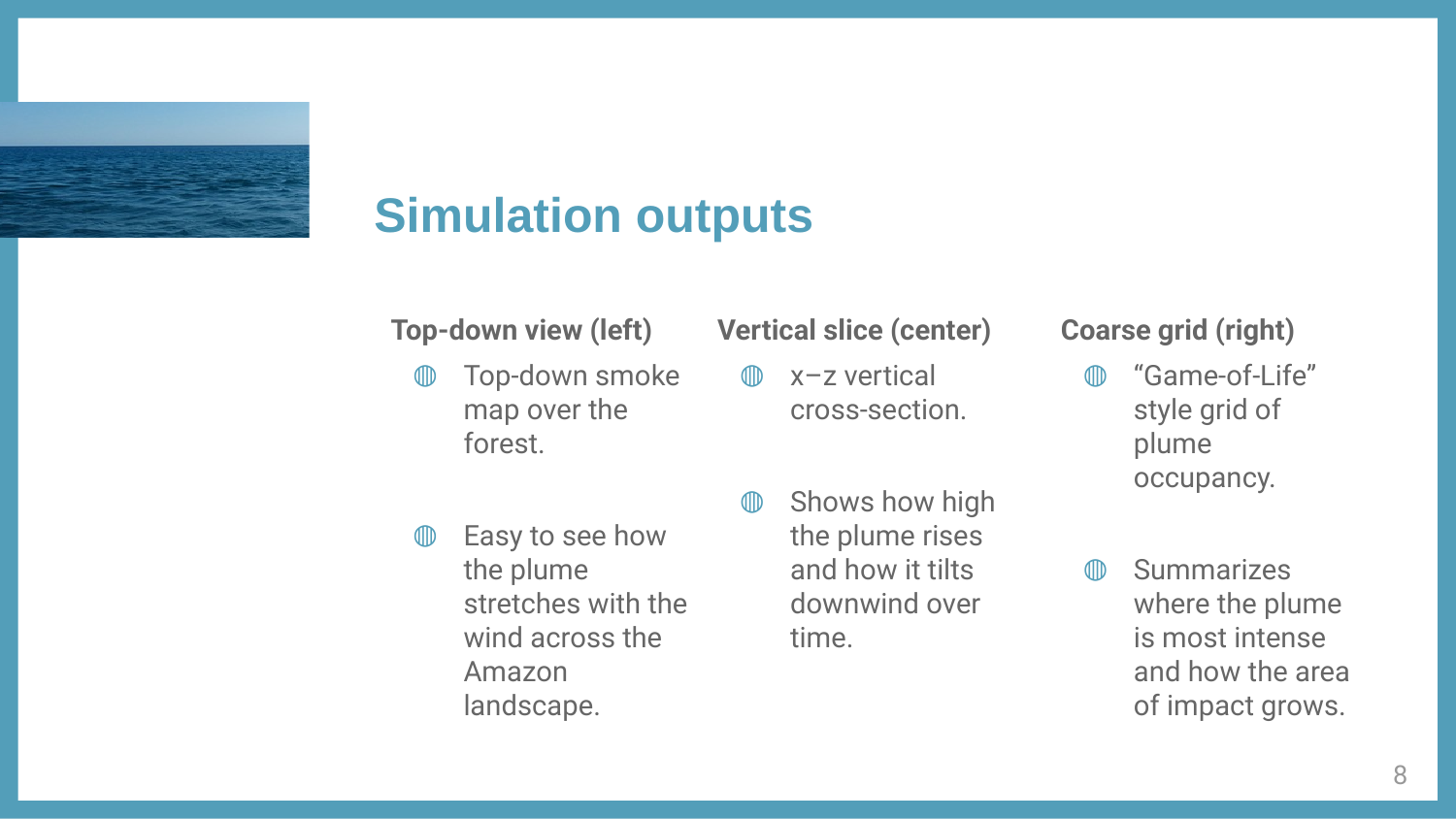

# Simulation outputs
Top-down view (left)
Top-down smoke map over the forest.

Easy to see how the plume stretches with the wind across the Amazon landscape.
Vertical slice (center)
x–z vertical cross-section.

Shows how high the plume rises and how it tilts downwind over time.

Coarse grid (right)
“Game-of-Life” style grid of plume occupancy.

Summarizes where the plume is most intense and how the area of impact grows.

8